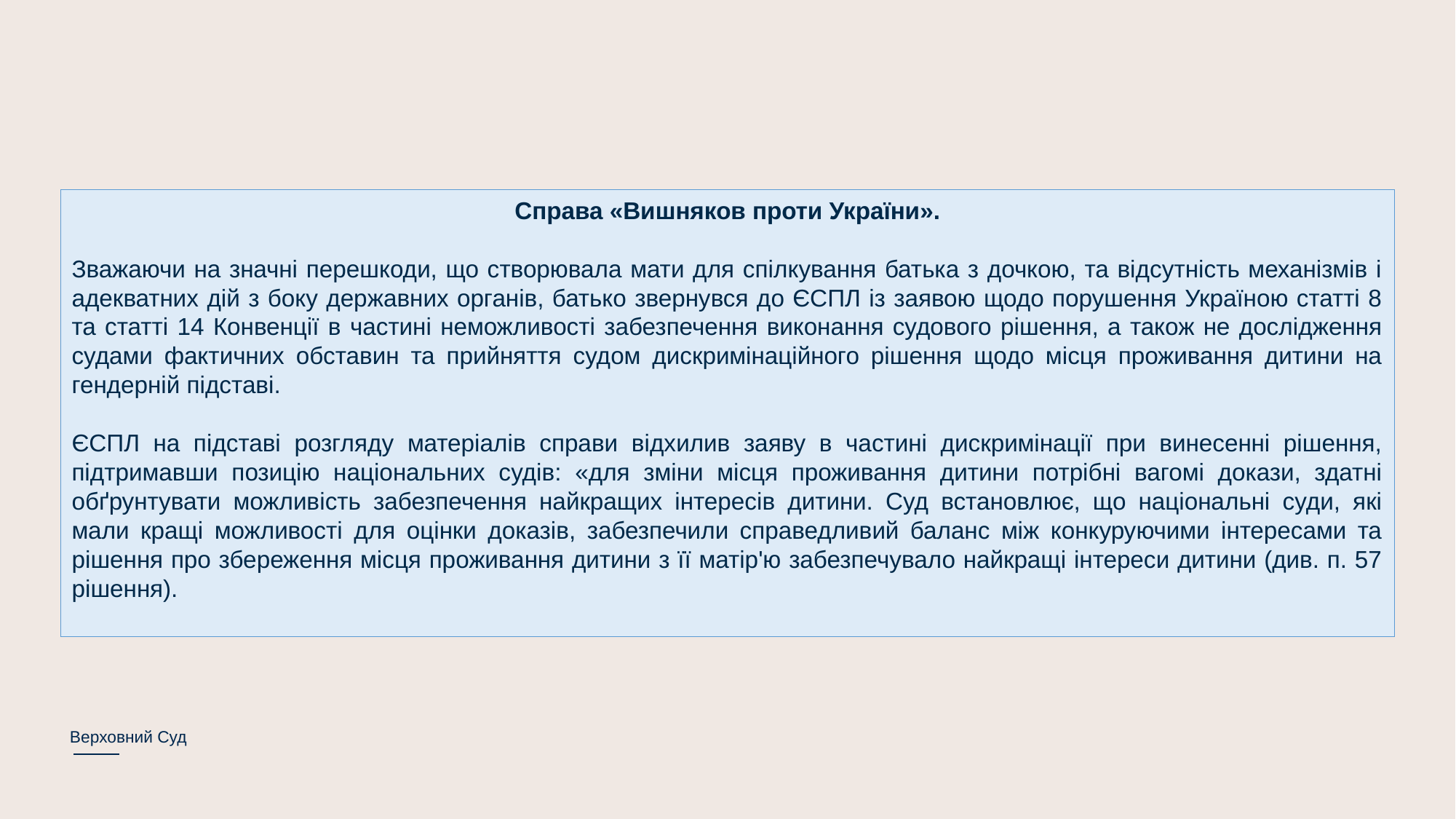

Справа «Вишняков проти України».

Зважаючи на значні перешкоди, що створювала мати для спілкування батька з дочкою, та відсутність механізмів і адекватних дій з боку державних органів, батько звернувся до ЄСПЛ із заявою щодо порушення Україною статті 8 та статті 14 Конвенції в частині неможливості забезпечення виконання судового рішення, а також не дослідження судами фактичних обставин та прийняття судом дискримінаційного рішення щодо місця проживання дитини на гендерній підставі.

ЄСПЛ на підставі розгляду матеріалів справи відхилив заяву в частині дискримінації при винесенні рішення, підтримавши позицію національних судів: «для зміни місця проживання дитини потрібні вагомі докази, здатні обґрунтувати можливість забезпечення найкращих інтересів дитини. Суд встановлює, що національні суди, які мали кращі можливості для оцінки доказів, забезпечили справедливий баланс між конкуруючими інтересами та рішення про збереження місця проживання дитини з її матір'ю забезпечувало найкращі інтереси дитини (див. п. 57 рішення).